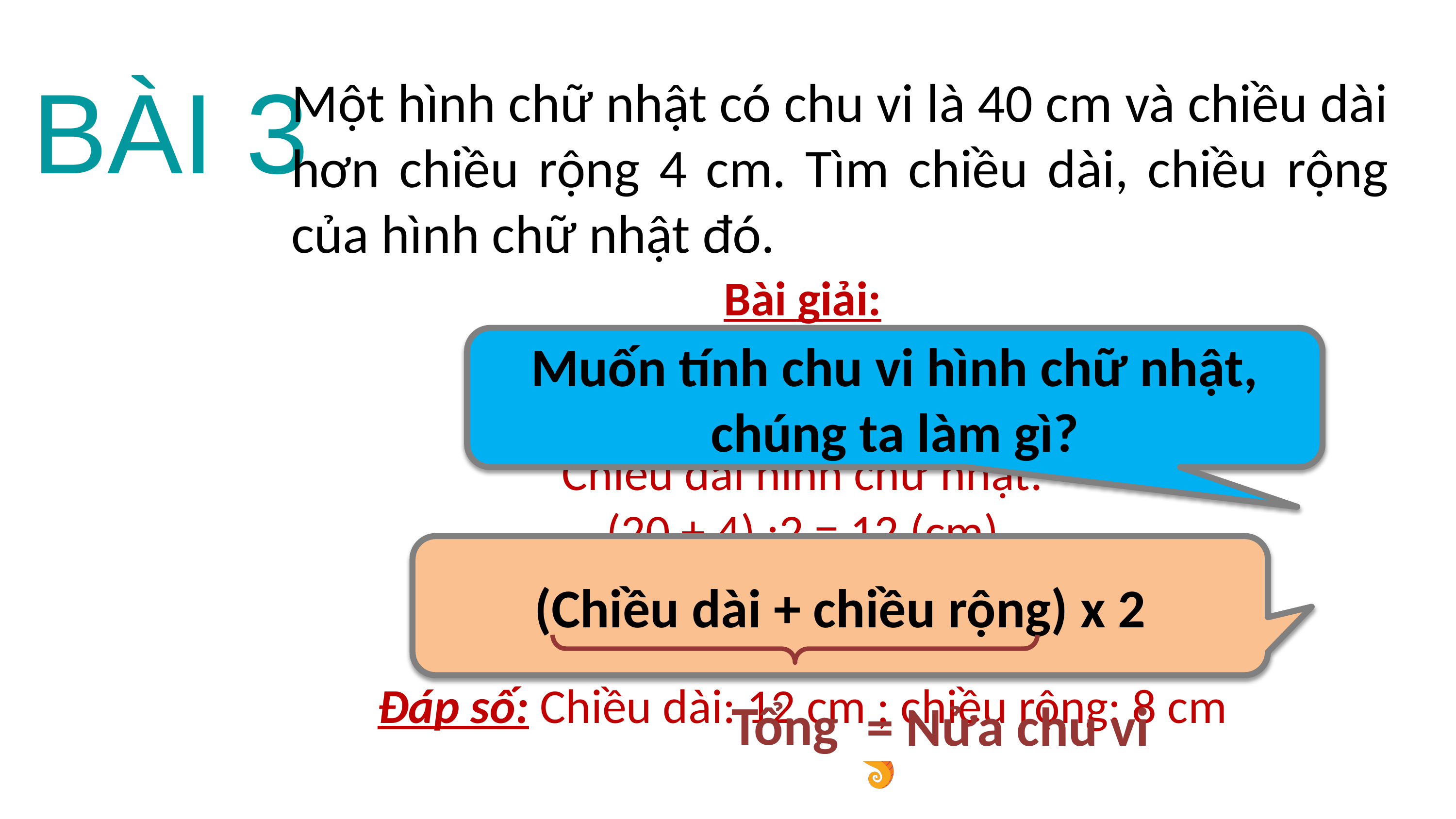

Một hình chữ nhật có chu vi là 40 cm và chiều dài hơn chiều rộng 4 cm. Tìm chiều dài, chiều rộng của hình chữ nhật đó.
BÀI 3
Bài giải:
Nửa chu vi hình chữ nhật là:
40 : 2 = 20 (cm)
Chiều dài hình chữ nhật:
(20 + 4) :2 = 12 (cm)
Chiều rộng hình chữ nhật là:
12 - 4 = 8 (cm)
Đáp số: Chiều dài: 12 cm ; chiều rộng: 8 cm
Muốn tính chu vi hình chữ nhật, chúng ta làm gì?

(Chiều dài + chiều rộng) x 2

Tổng
= Nửa chu vi